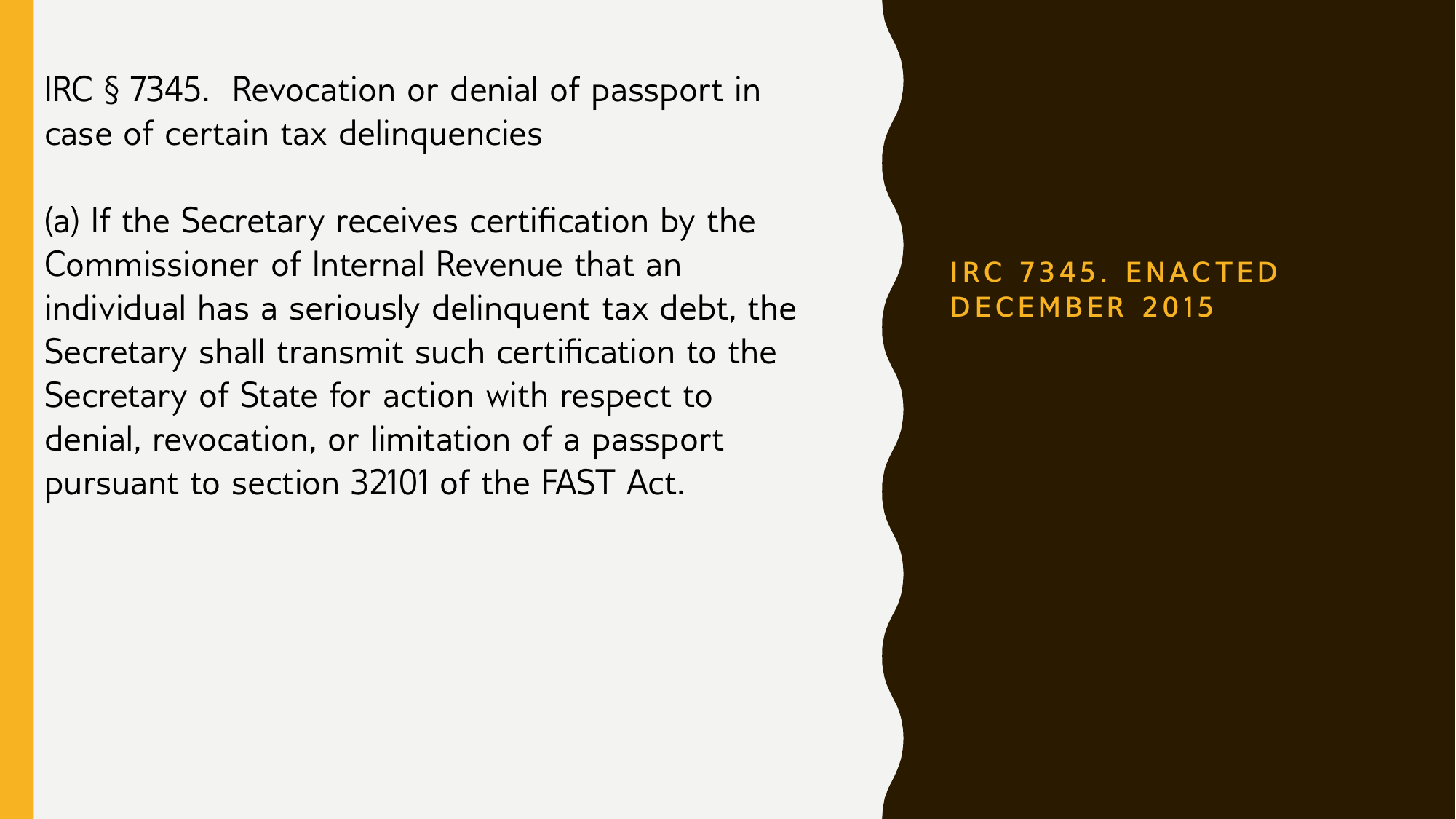

IRC § 7345.  Revocation or denial of passport in case of certain tax delinquencies

(a) If the Secretary receives certification by the Commissioner of Internal Revenue that an individual has a seriously delinquent tax debt, the Secretary shall transmit such certification to the Secretary of State for action with respect to denial, revocation, or limitation of a passport pursuant to section 32101 of the FAST Act.

IrC 7345. enacted december 2015
#